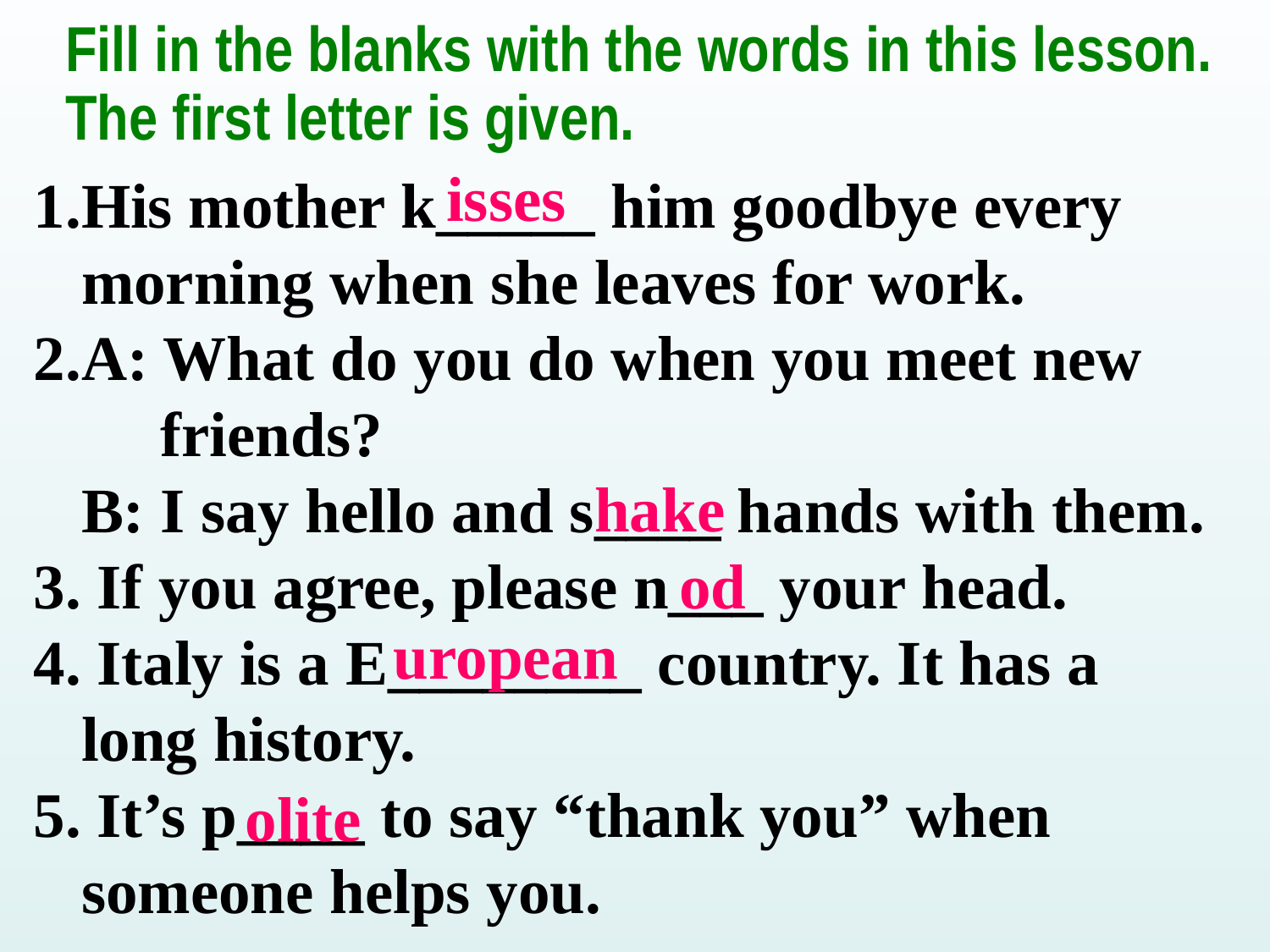

Fill in the blanks with the words in this lesson. The first letter is given.
His mother k_____ him goodbye every morning when she leaves for work.
A: What do you do when you meet new
        friends?
   B: I say hello and s____ hands with them.
3. If you agree, please n___ your head.
4. Italy is a E________ country. It has a long history.
5. It’s p____ to say “thank you” when someone helps you.
isses
hake
od
uropean
olite